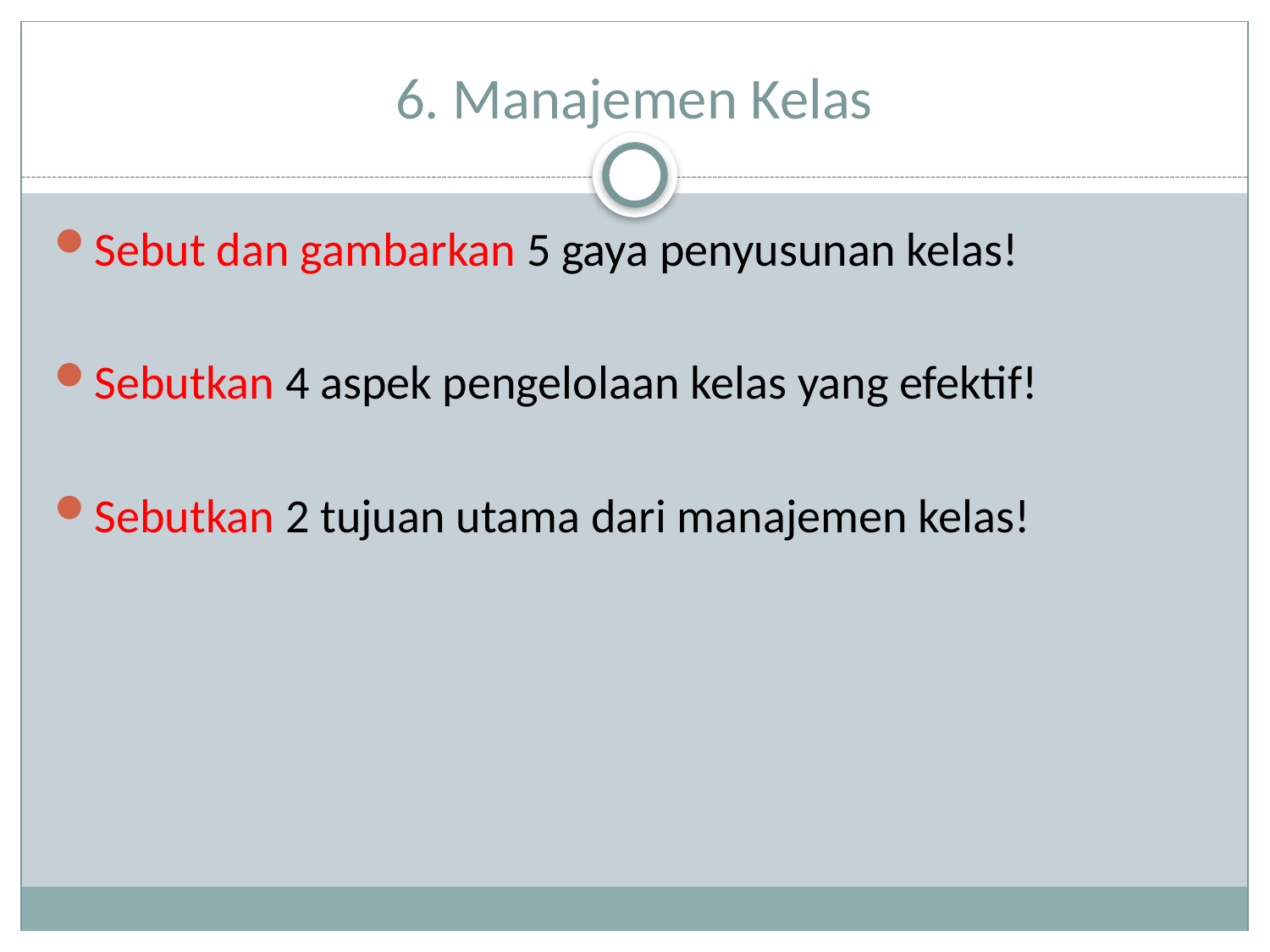

# 6. Manajemen Kelas
Sebut dan gambarkan 5 gaya penyusunan kelas!

Sebutkan 4 aspek pengelolaan kelas yang efektif!

Sebutkan 2 tujuan utama dari manajemen kelas!